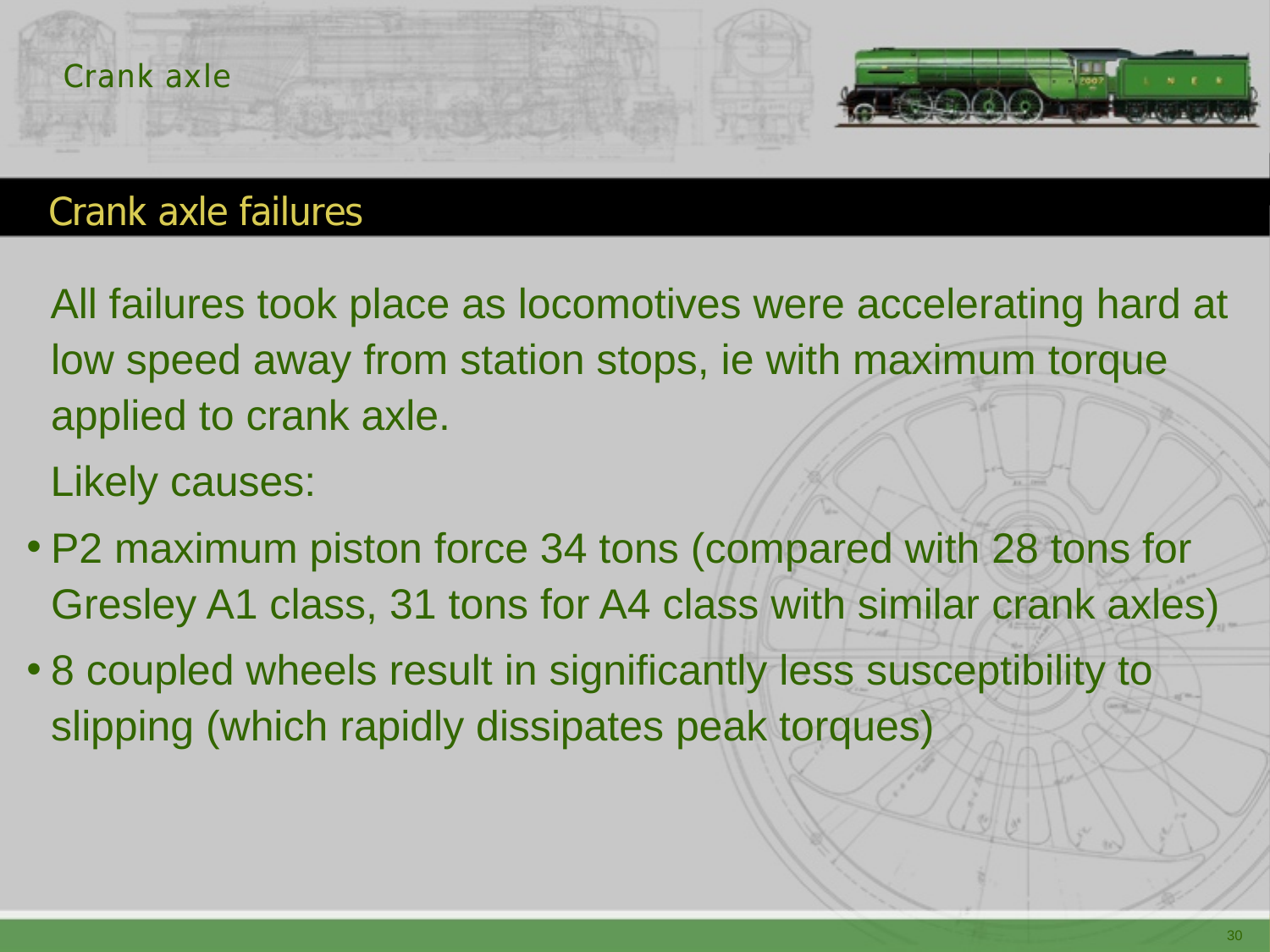

Crank axle
Crank axle failures

  All failures took place as locomotives were accelerating hard at low speed away from station stops, ie with maximum torque applied to crank axle.
  Likely causes:
P2 maximum piston force 34 tons (compared with 28 tons for Gresley A1 class, 31 tons for A4 class with similar crank axles)
8 coupled wheels result in significantly less susceptibility to slipping (which rapidly dissipates peak torques)

30